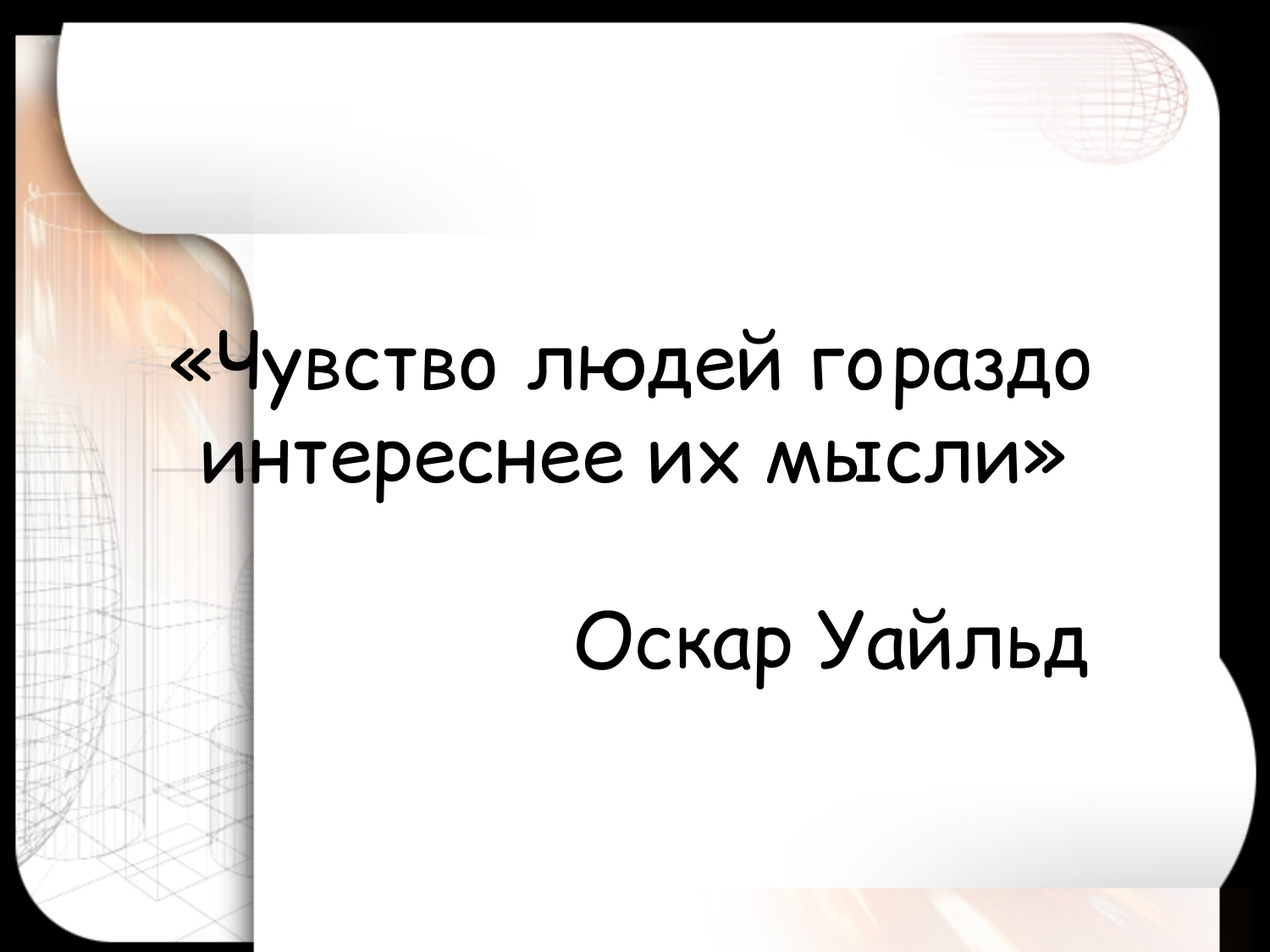

# «Чувство людей гораздо интереснее их мысли» Оскар Уайльд